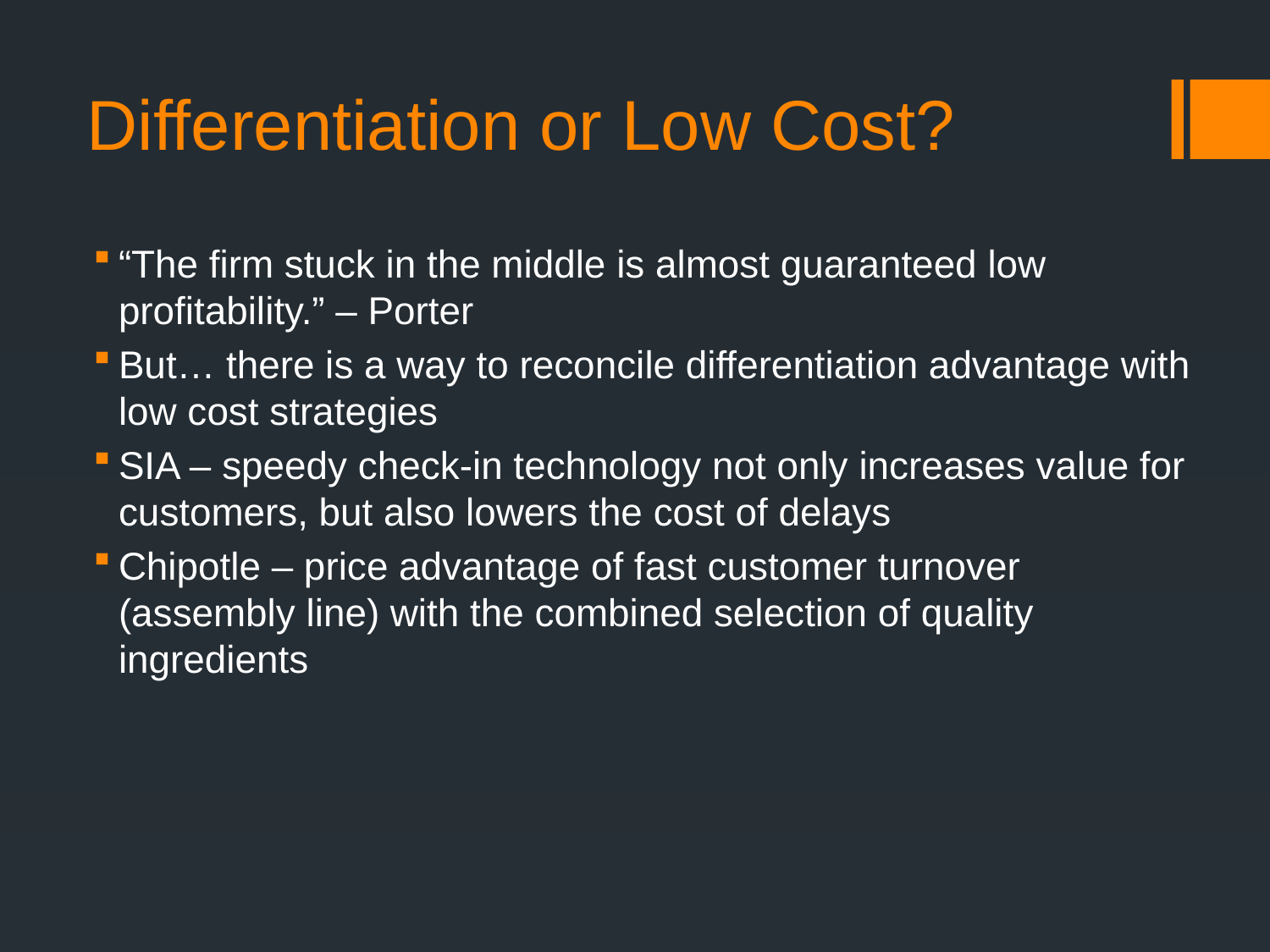

# Differentiation or Low Cost?
“The firm stuck in the middle is almost guaranteed low profitability.” – Porter
But… there is a way to reconcile differentiation advantage with low cost strategies
SIA – speedy check-in technology not only increases value for customers, but also lowers the cost of delays
Chipotle – price advantage of fast customer turnover (assembly line) with the combined selection of quality ingredients